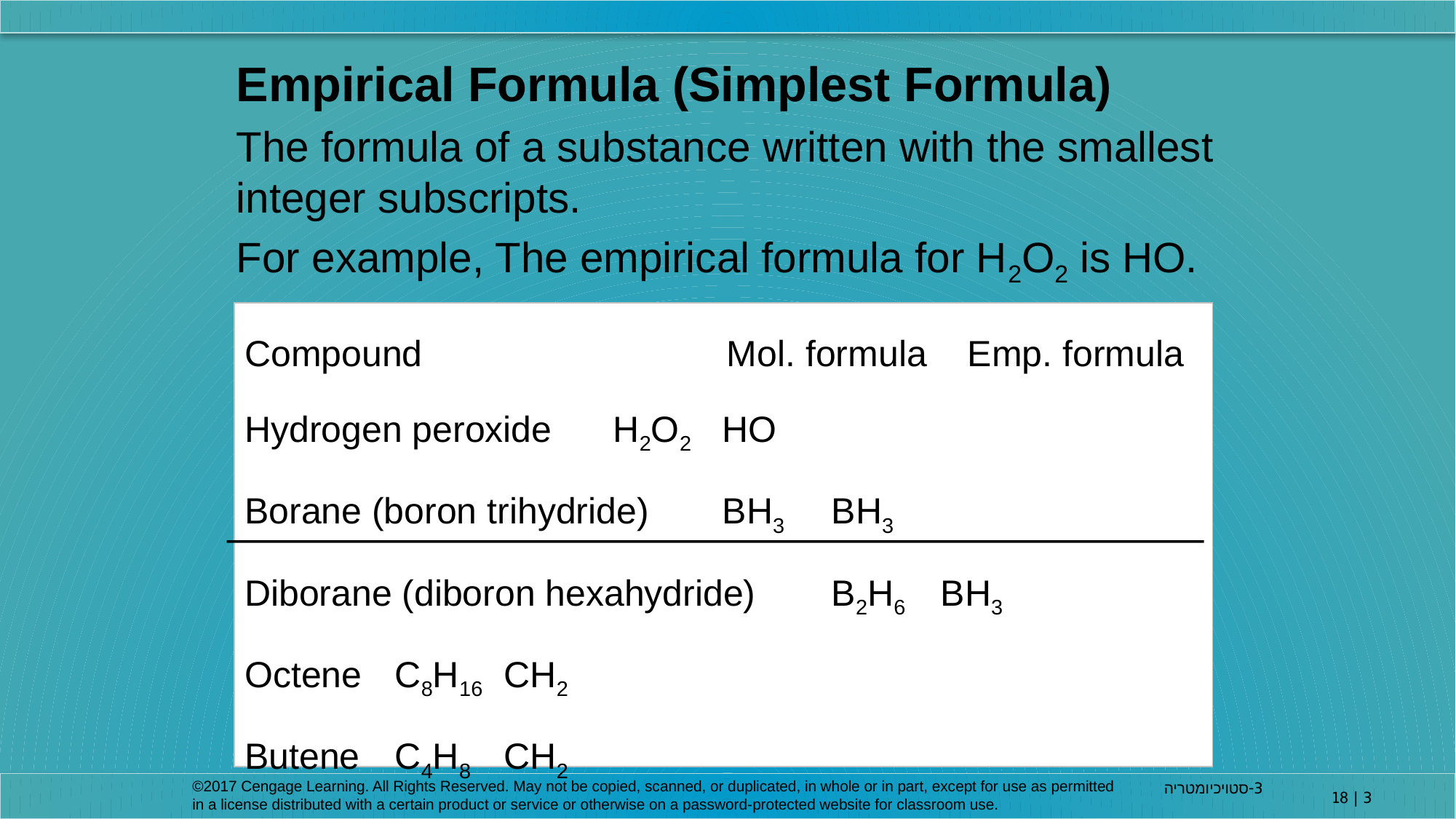

Empirical Formula (Simplest Formula)
The formula of a substance written with the smallest integer subscripts.
For example, The empirical formula for H2O2 is HO.

Compound                              Mol. formula    Emp. formula
Hydrogen peroxide 	H2O2 	HO
Borane (boron trihydride) 	BH3	BH3
Diborane (diboron hexahydride) 	B2H6	BH3
Octene	C8H16	CH2
Butene	C4H8	CH2

©2017 Cengage Learning. All Rights Reserved. May not be copied, scanned, or duplicated, in whole or in part, except for use as permitted in a license distributed with a certain product or service or otherwise on a password-protected website for classroom use.
3-סטויכיומטריה
3 | 18